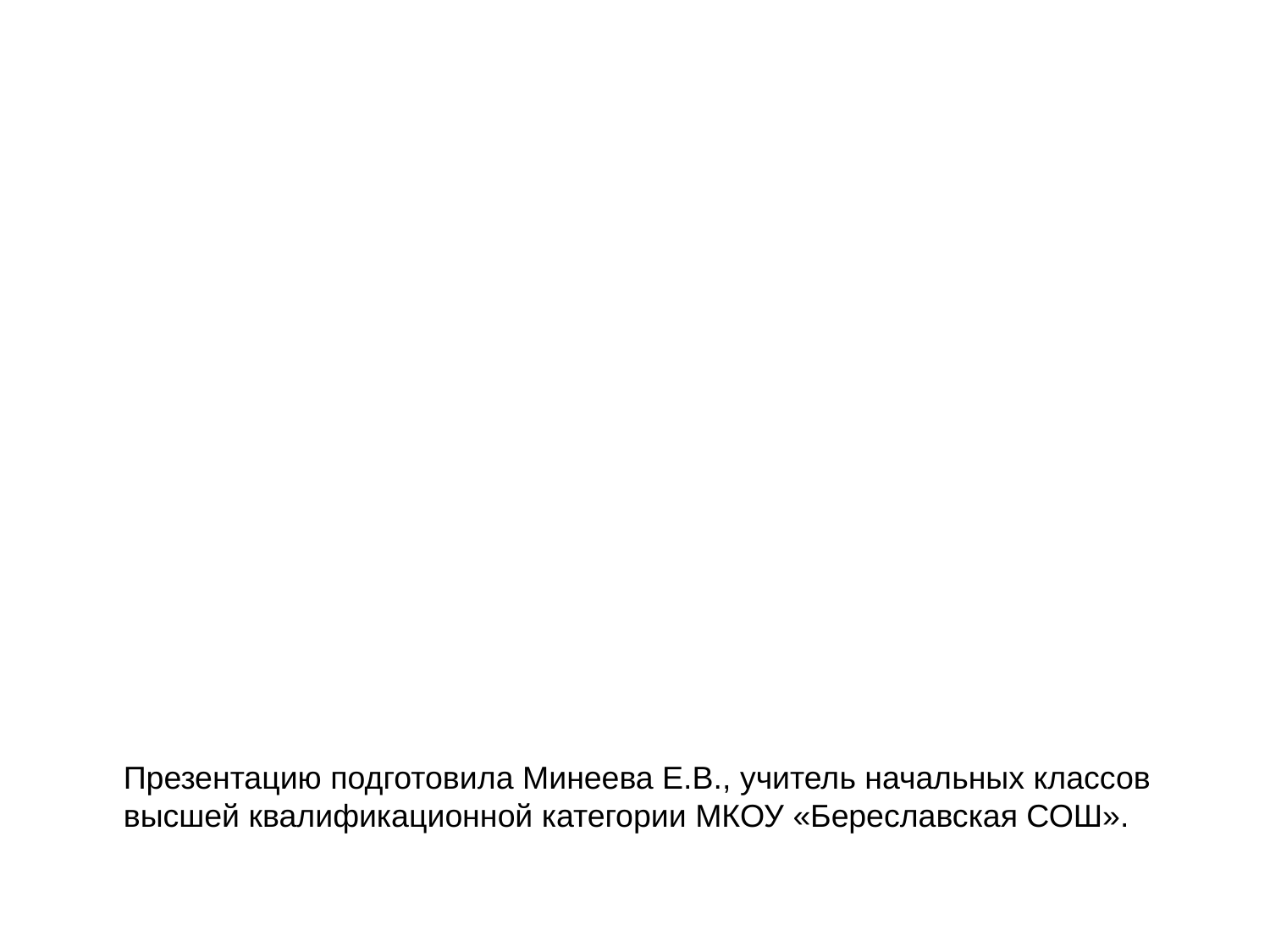

Презентацию подготовила Минеева Е.В., учитель начальных классов
высшей квалификационной категории МКОУ «Береславская СОШ».